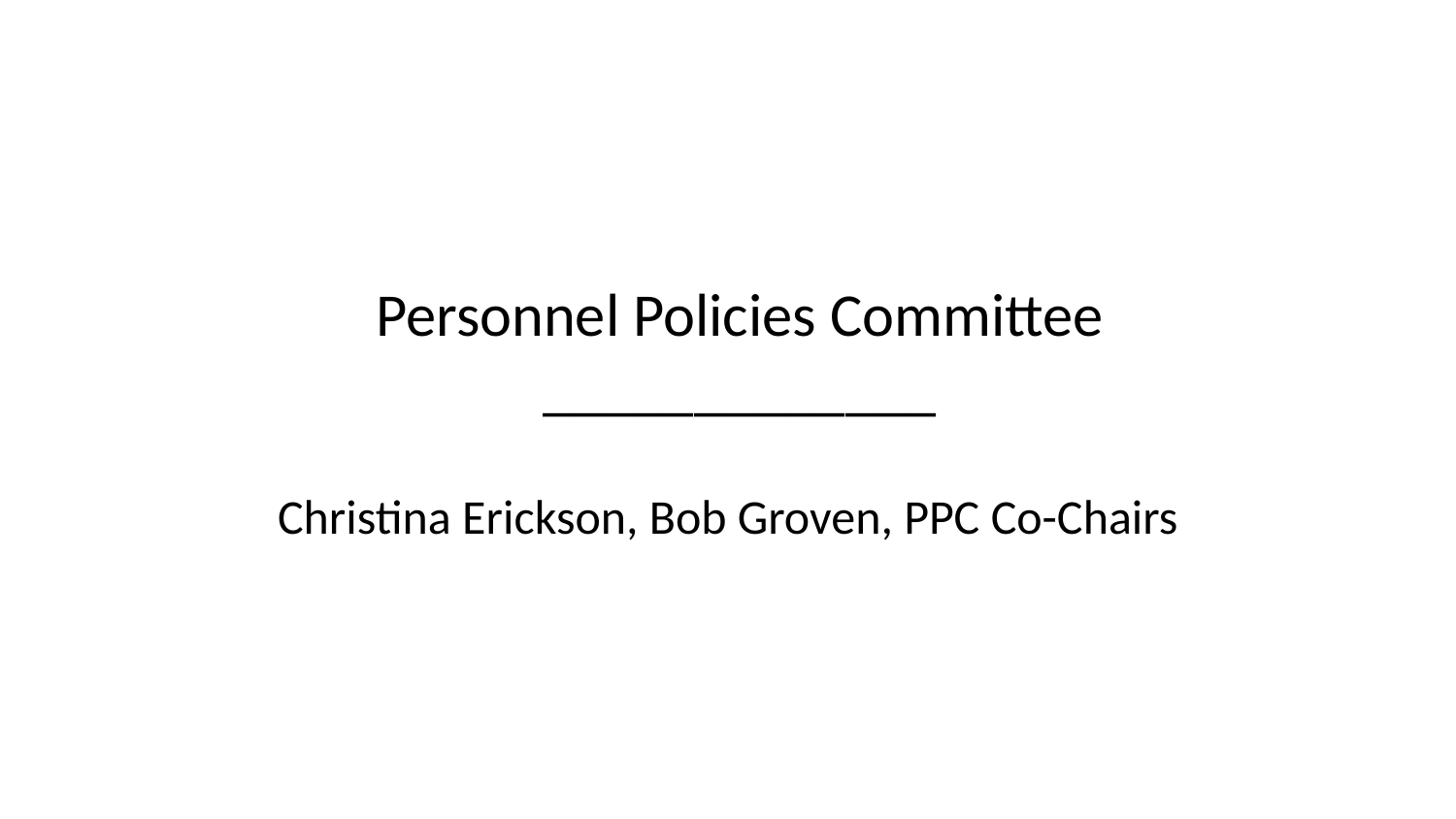

# Personnel Policies Committee
_____________
Christina Erickson, Bob Groven, PPC Co-Chairs